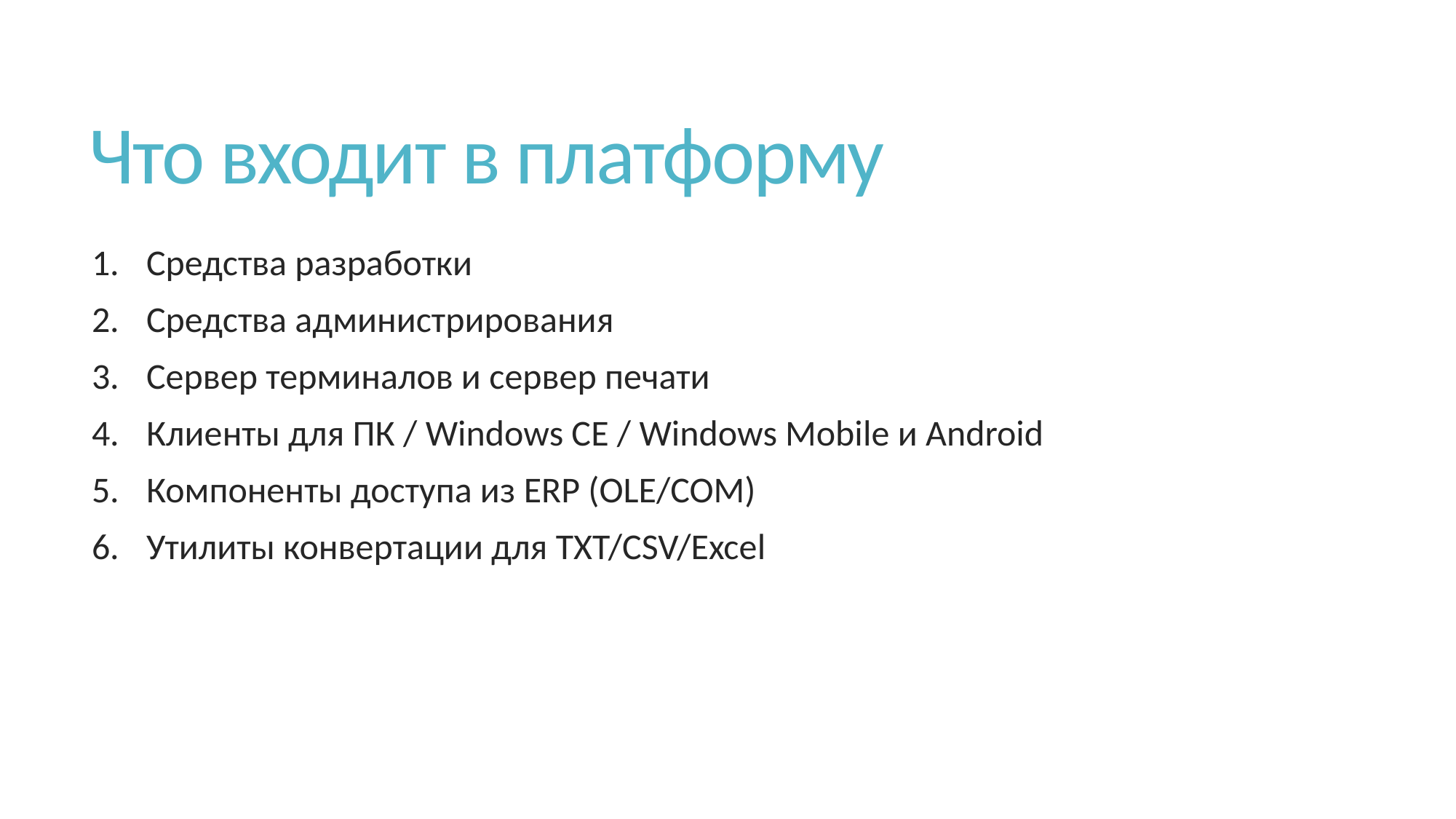

# Что входит в платформу
Средства разработки
Средства администрирования
Сервер терминалов и сервер печати
Клиенты для ПК / Windows CE / Windows Mobile и Android
Компоненты доступа из ERP (OLE/COM)
Утилиты конвертации для TXT/CSV/Excel